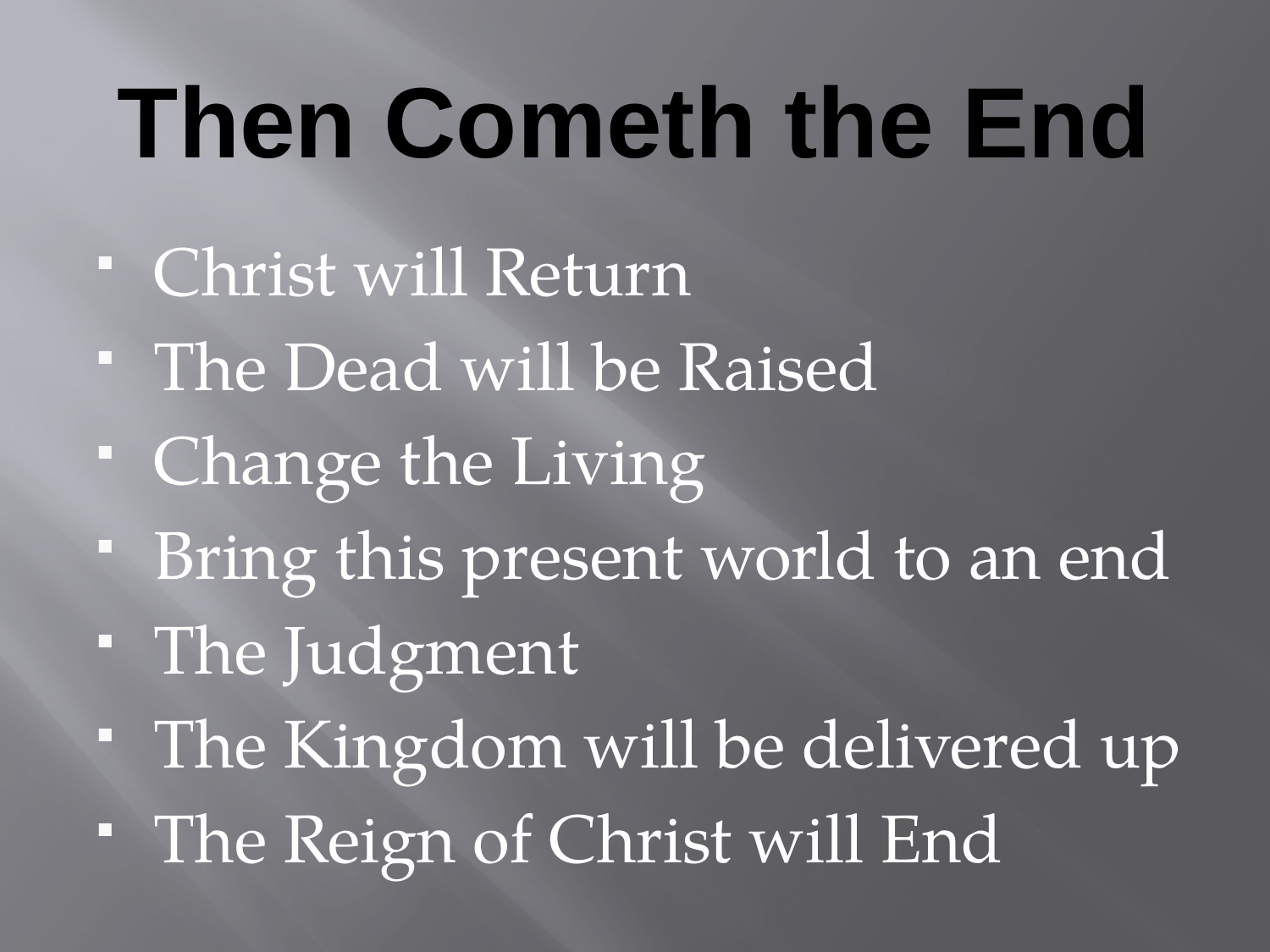

# Then Cometh the End
Christ will Return
The Dead will be Raised
Change the Living
Bring this present world to an end
The Judgment
The Kingdom will be delivered up
The Reign of Christ will End